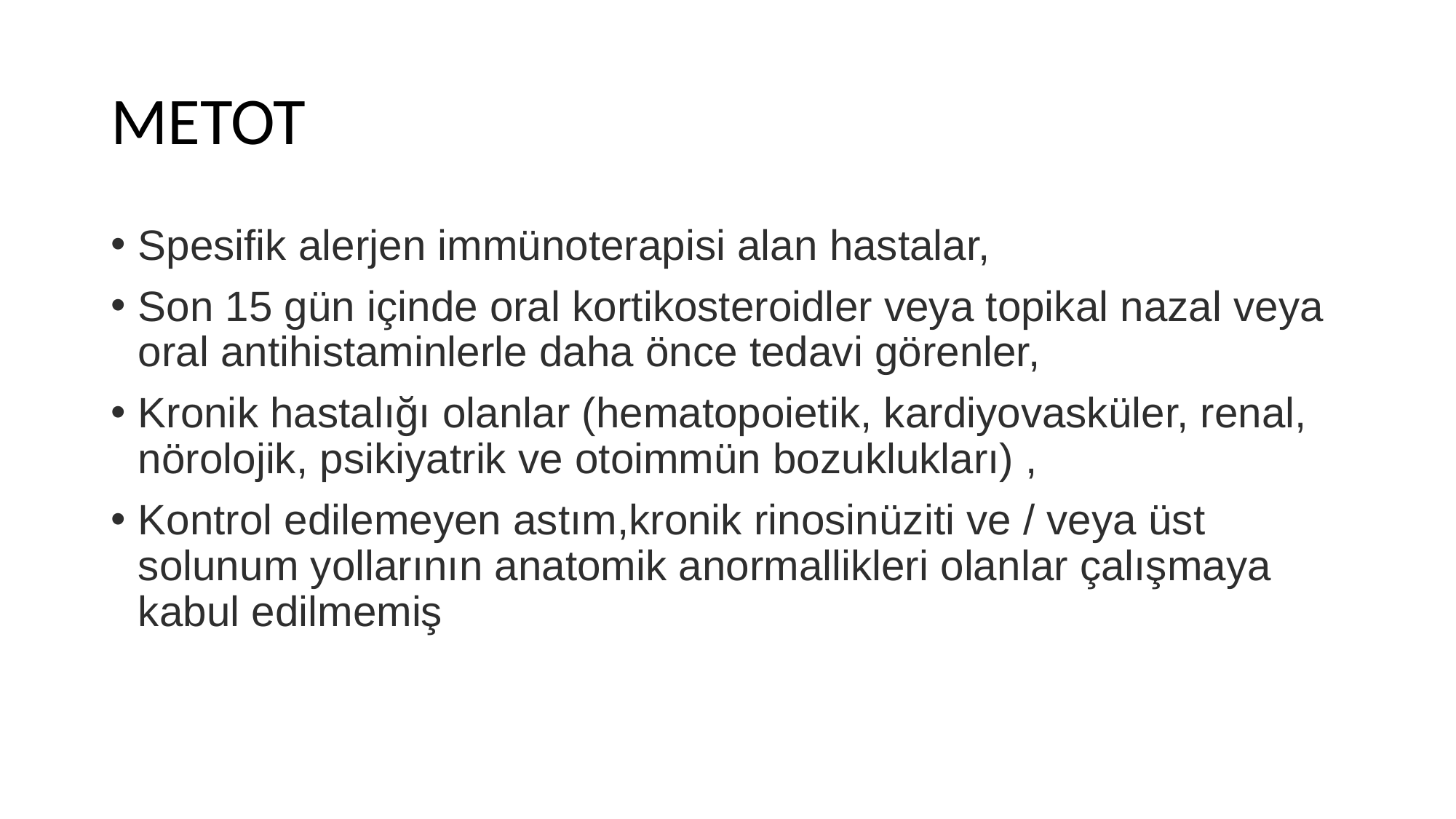

# METOT
Spesifik alerjen immünoterapisi alan hastalar,
Son 15 gün içinde oral kortikosteroidler veya topikal nazal veya oral antihistaminlerle daha önce tedavi görenler,
Kronik hastalığı olanlar (hematopoietik, kardiyovasküler, renal, nörolojik, psikiyatrik ve otoimmün bozuklukları) ,
Kontrol edilemeyen astım,kronik rinosinüziti ve / veya üst solunum yollarının anatomik anormallikleri olanlar çalışmaya kabul edilmemiş